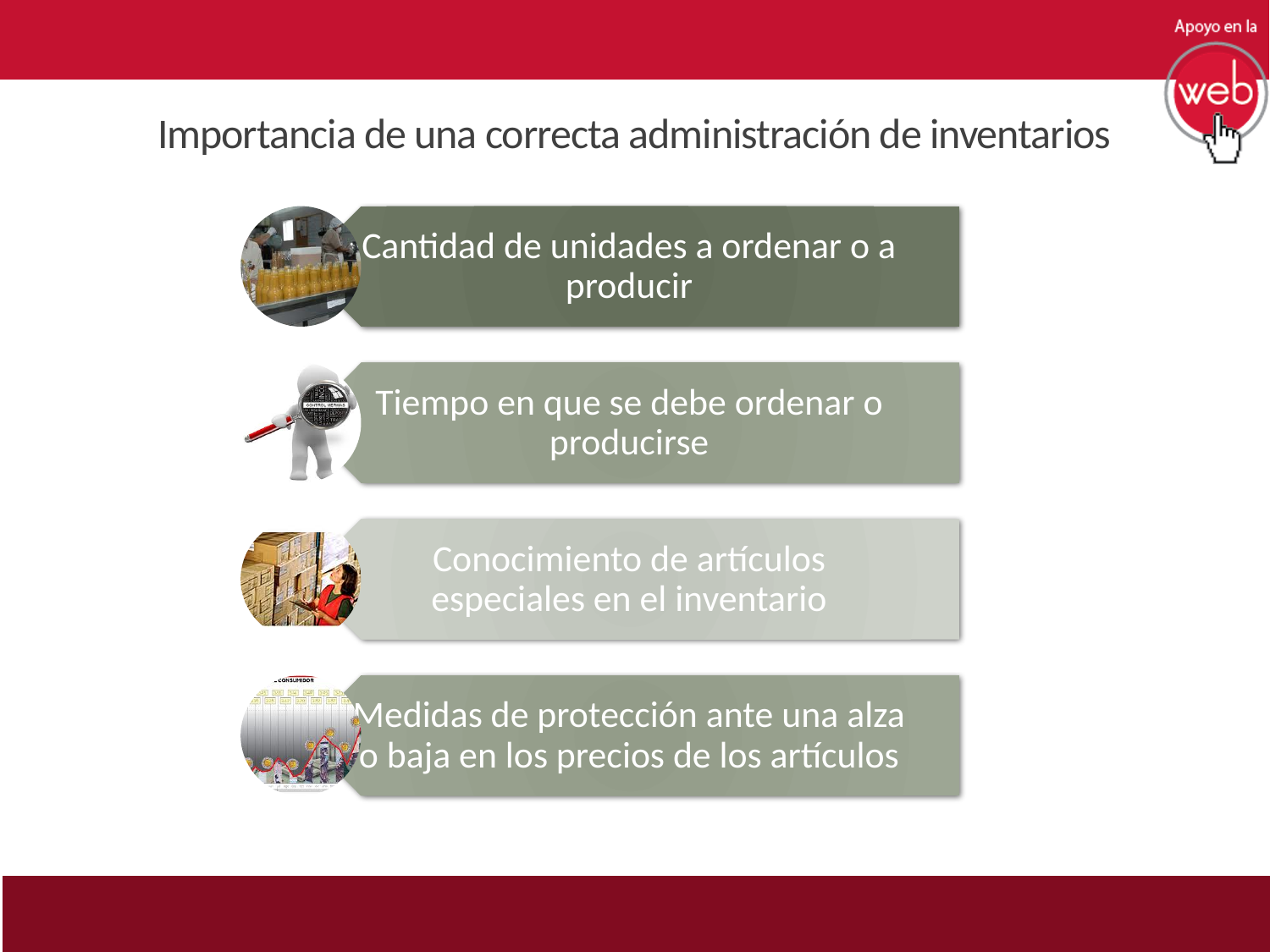

# Importancia de una correcta administración de inventarios
Cantidad de unidades a ordenar o a producir
Tiempo en que se debe ordenar o producirse
Conocimiento de artículos especiales en el inventario
Medidas de protección ante una alza o baja en los precios de los artículos
LOGISTICA INDUSTRIAL